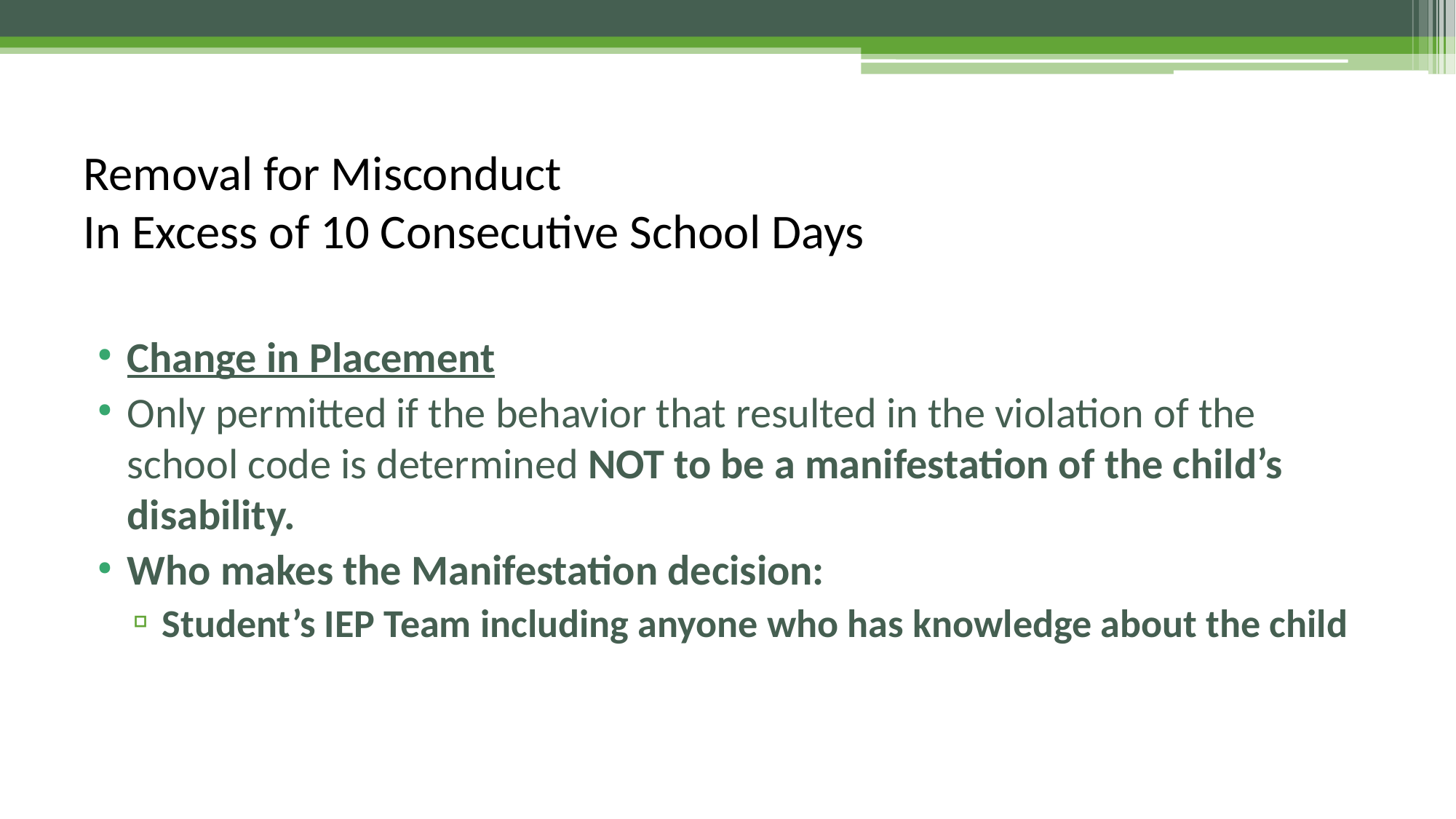

# Removal for Misconduct In Excess of 10 Consecutive School Days

Change in Placement
Only permitted if the behavior that resulted in the violation of the school code is determined NOT to be a manifestation of the child’s disability.
Who makes the Manifestation decision:
Student’s IEP Team including anyone who has knowledge about the child